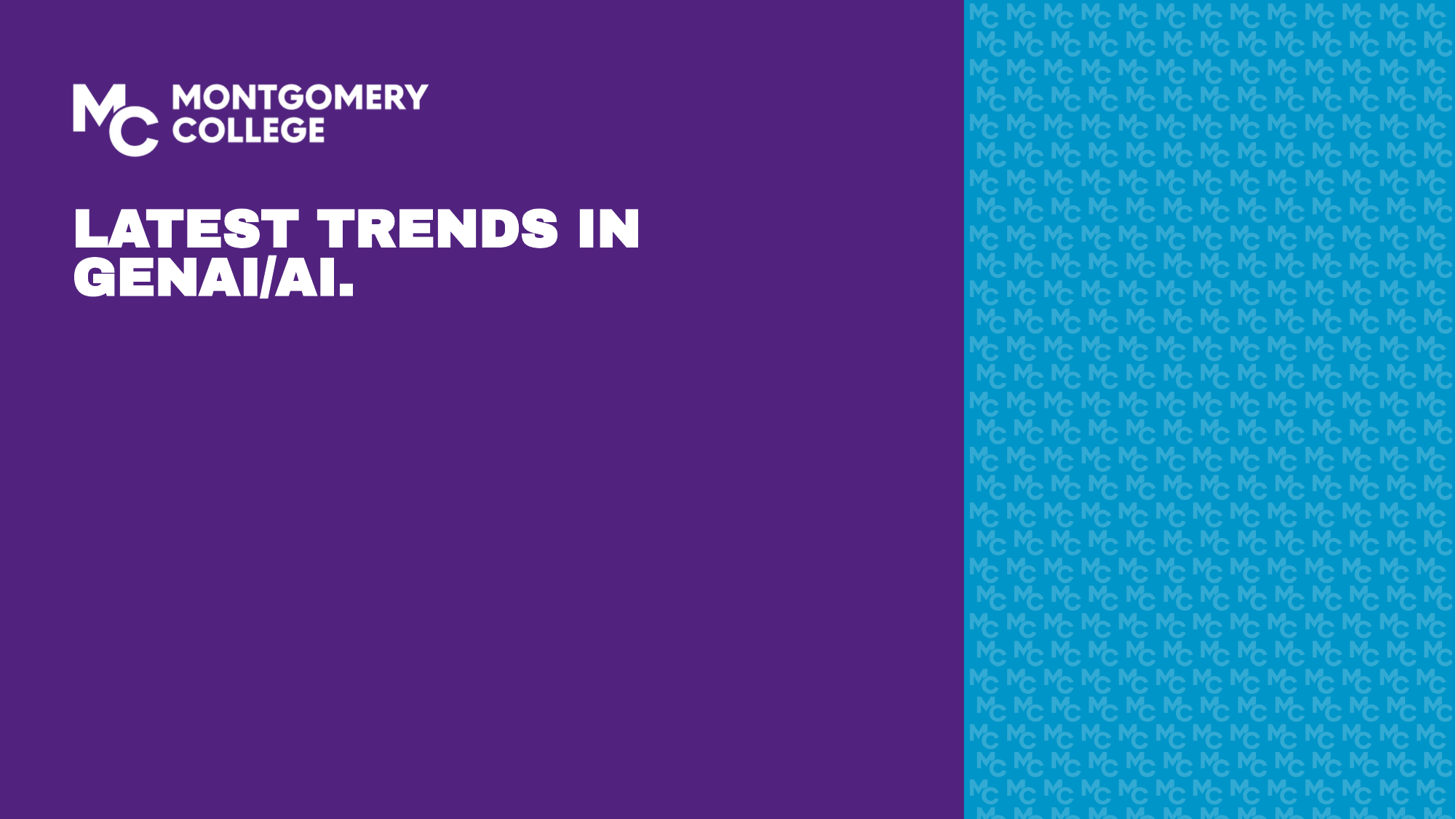

# Latest Trends in GenAI/AI.

15
August 2, 2026